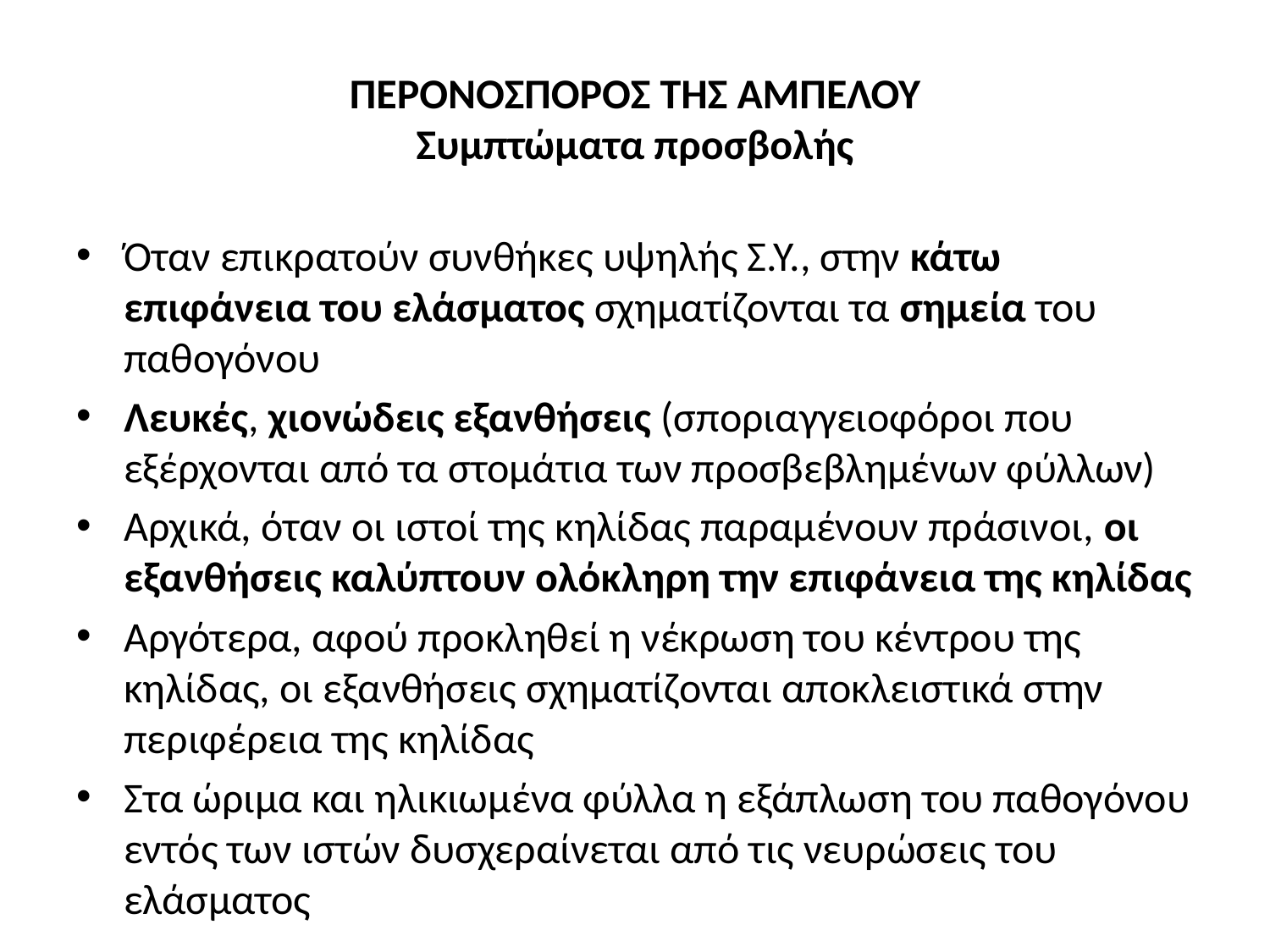

# ΠΕΡΟΝΟΣΠΟΡΟΣ ΤΗΣ ΑΜΠΕΛΟΥ Συμπτώματα προσβολής
Όταν επικρατούν συνθήκες υψηλής Σ.Υ., στην κάτω επιφάνεια του ελάσματος σχηματίζονται τα σημεία του παθογόνου
Λευκές, χιονώδεις εξανθήσεις (σποριαγγειοφόροι που εξέρχονται από τα στομάτια των προσβεβλημένων φύλλων)
Αρχικά, όταν οι ιστοί της κηλίδας παραμένουν πράσινοι, οι εξανθήσεις καλύπτουν ολόκληρη την επιφάνεια της κηλίδας
Αργότερα, αφού προκληθεί η νέκρωση του κέντρου της κηλίδας, οι εξανθήσεις σχηματίζονται αποκλειστικά στην περιφέρεια της κηλίδας
Στα ώριμα και ηλικιωμένα φύλλα η εξάπλωση του παθογόνου εντός των ιστών δυσχεραίνεται από τις νευρώσεις του ελάσματος